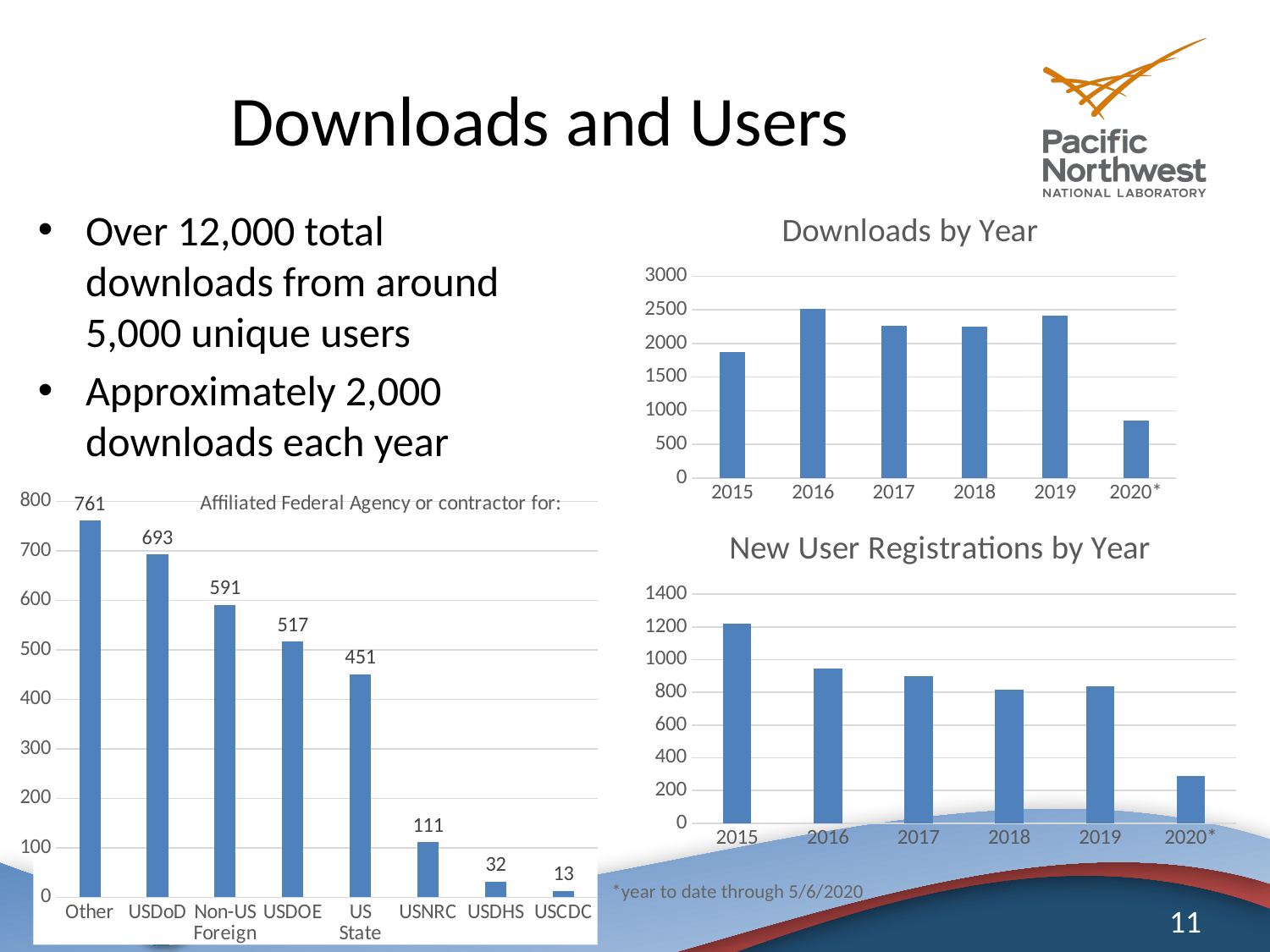

# Downloads and Users

### Chart: Downloads by Year

| Category |  |
|---|---|
| 2015 | 1873.0 |
| 2016 | 2507.0 |
| 2017 | 2258.0 |
| 2018 | 2244.0 |
| 2019 | 2413.0 |
| 2020* | 855.0 |
Over 12,000 total downloads from around 5,000 unique users
Approximately 2,000 downloads each year

### Chart: Affiliated Federal Agency or contractor for:

| Category |  |
|---|---|
| Other | 761.0 |
| USDoD | 693.0 |
| Non-US Foreign | 591.0 |
| USDOE | 517.0 |
| US State | 451.0 |
| USNRC | 111.0 |
| USDHS | 32.0 |
| USCDC | 13.0 |

### Chart: New User Registrations by Year

| Category |  |
|---|---|
| 2015 | 1222.0 |
| 2016 | 948.0 |
| 2017 | 900.0 |
| 2018 | 816.0 |
| 2019 | 836.0 |
| 2020* | 289.0 |
*year to date through 5/6/2020